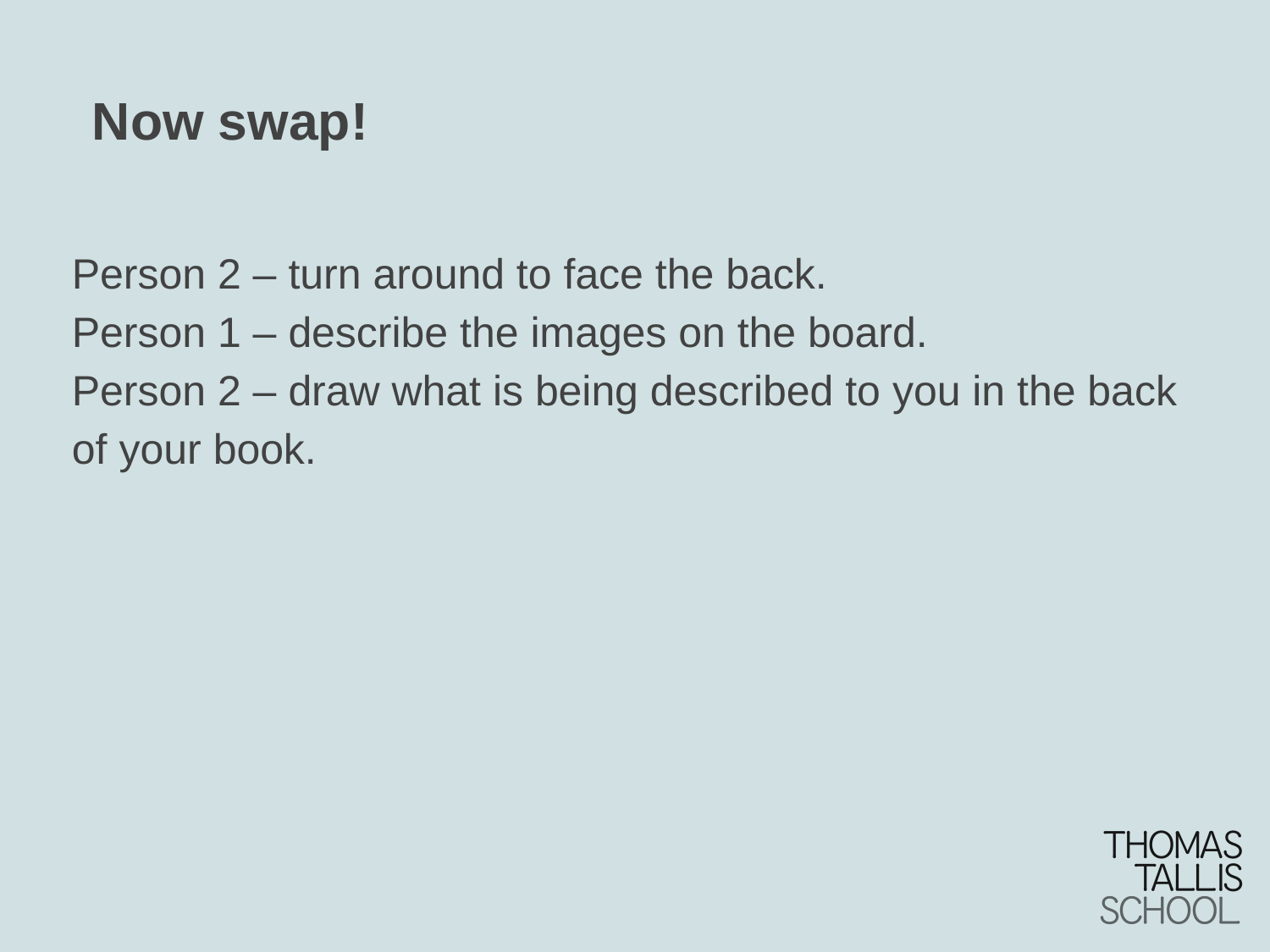

# Now swap!
Person 2 – turn around to face the back.
Person 1 – describe the images on the board.
Person 2 – draw what is being described to you in the back of your book.